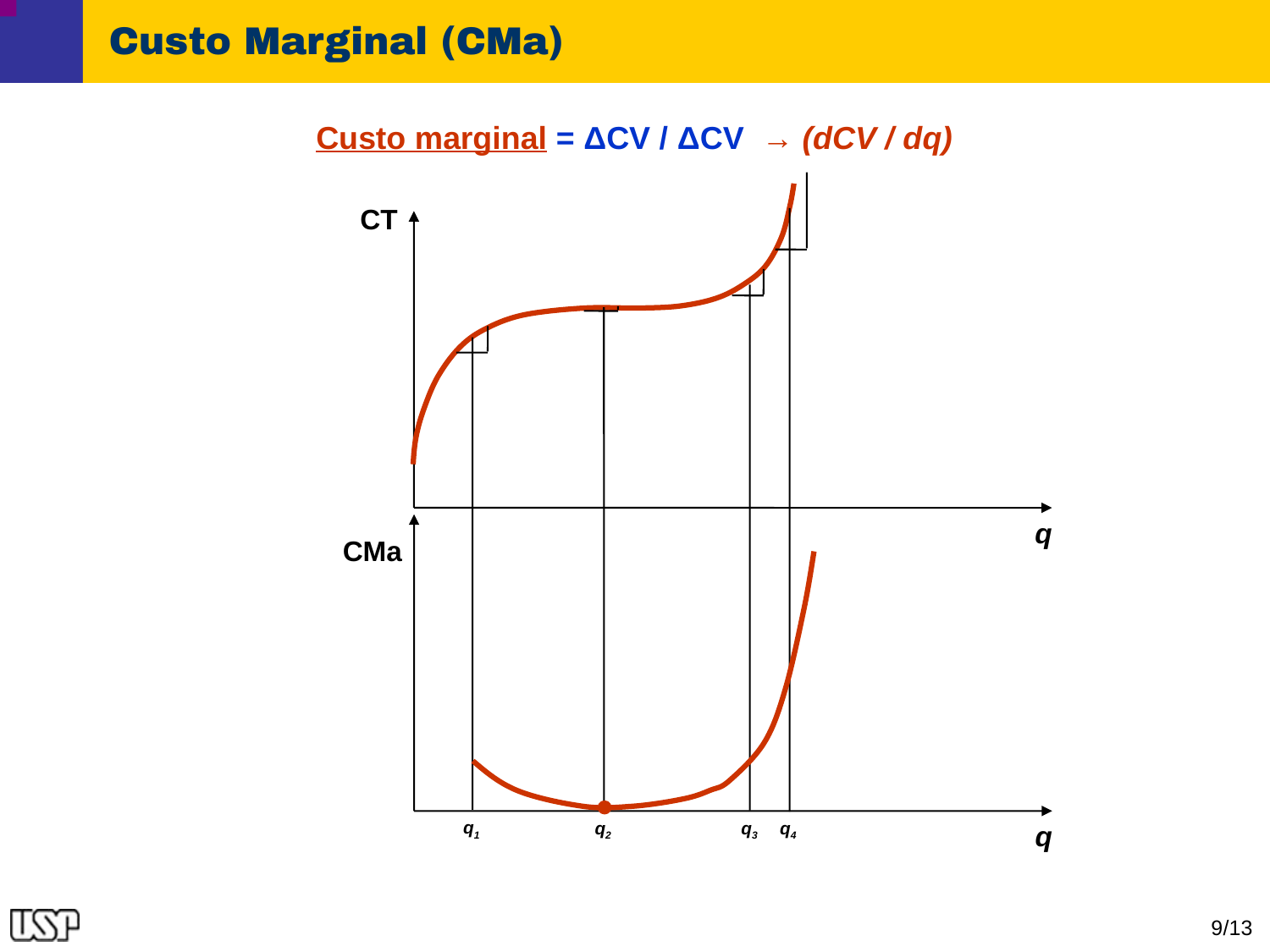

# Custo Marginal (CMa)
Custo marginal = ΔCV / ΔCV  → (dCV / dq)

CT

q

CMa
q1
q2
q3
q4

q